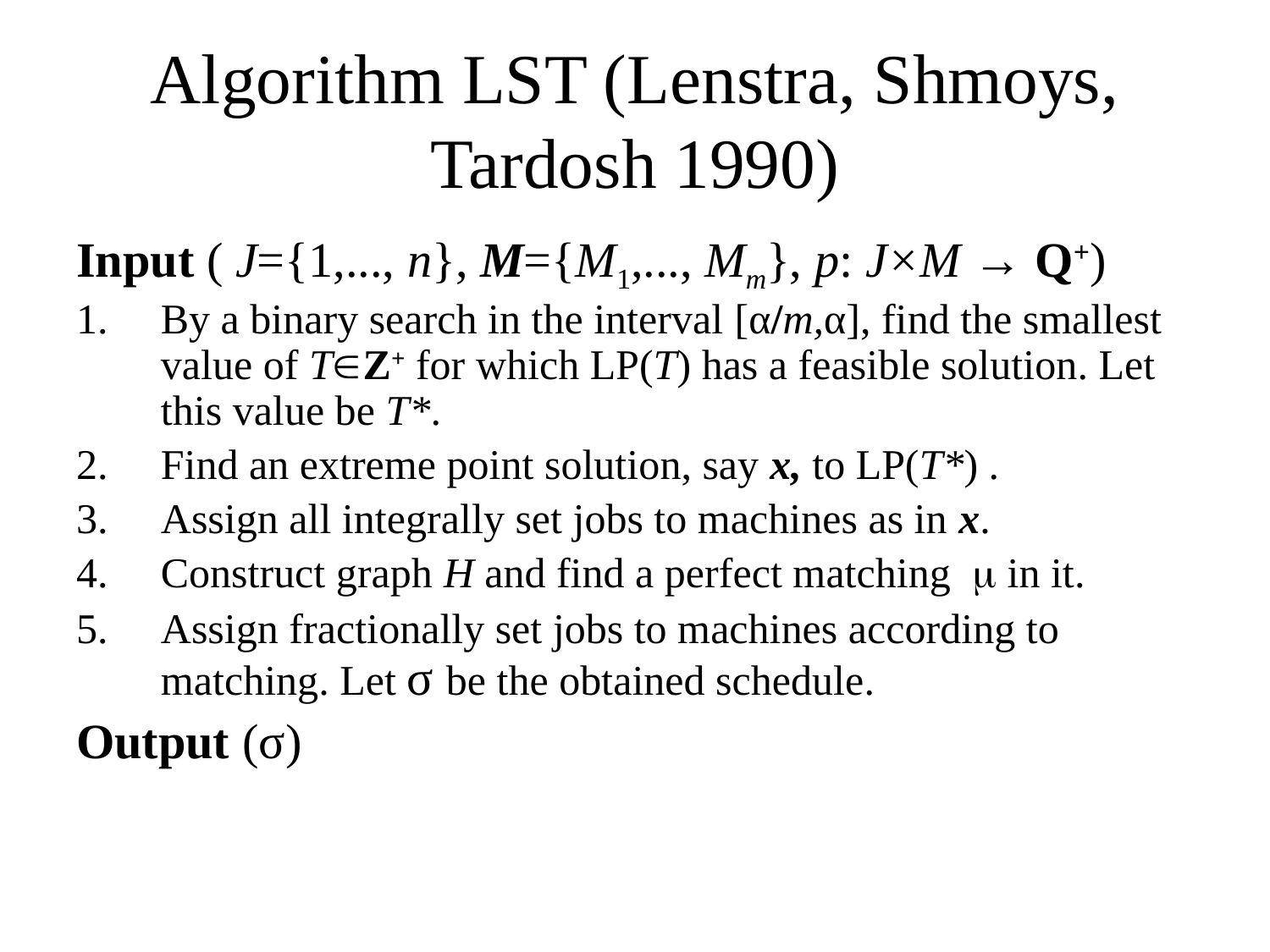

# Algorithm LST (Lenstra, Shmoys, Tardosh 1990)
Input ( J={1,..., n}, M={M1,..., Mm}, p: J×M → Q+)
By a binary search in the interval [α/m,α], find the smallest value of T∈Z+ for which LP(T) has a feasible solution. Let this value be T*.
Find an extreme point solution, say x, to LP(T*) .
Assign all integrally set jobs to machines as in x.
Construct graph H and find a perfect matching  μ in it.
Assign fractionally set jobs to machines according to matching. Let σ be the obtained schedule.
Output (σ)